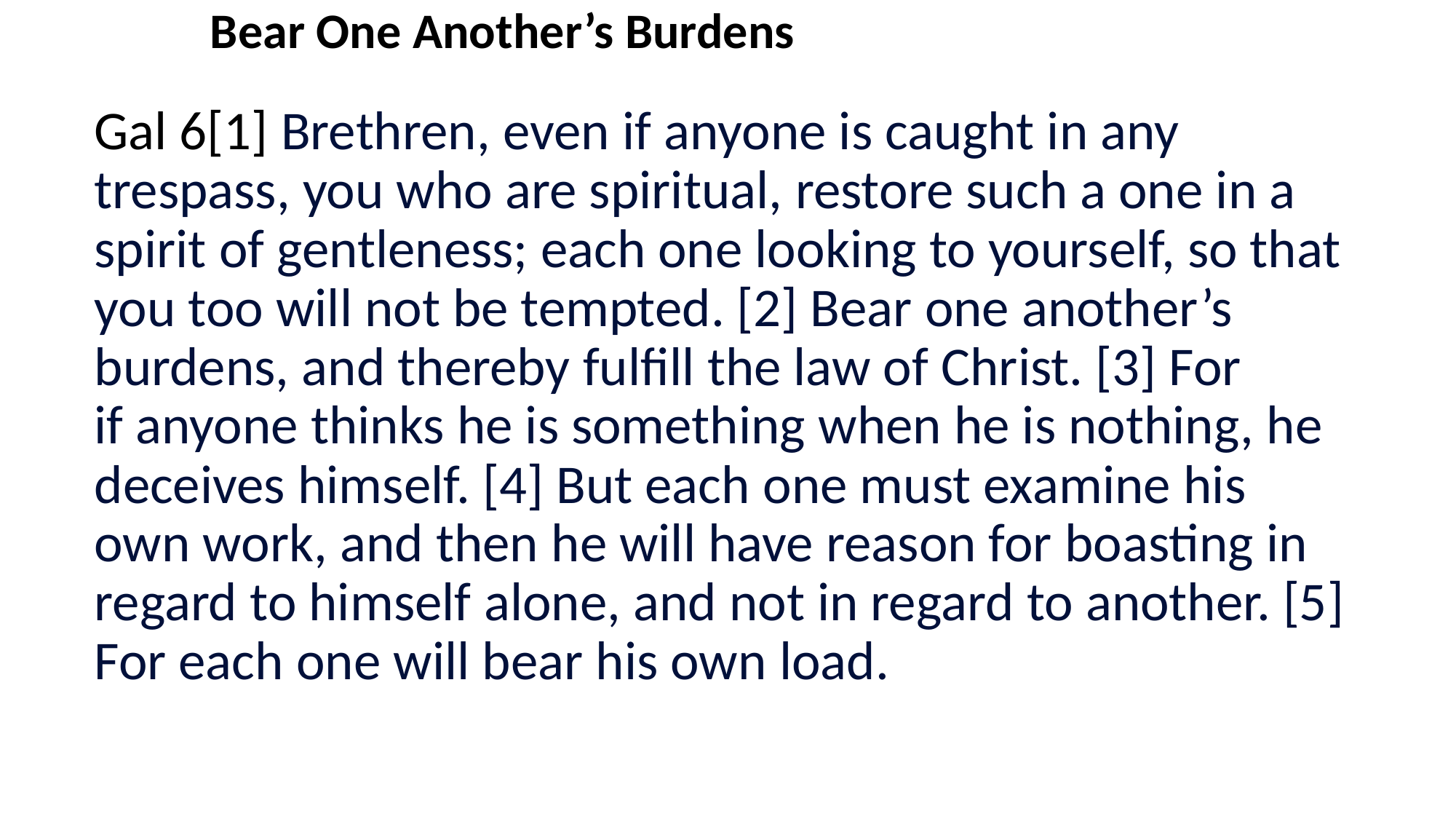

# Bear One Another’s Burdens
Gal 6[1] Brethren, even if anyone is caught in any trespass, you who are spiritual, restore such a one in a spirit of gentleness; each one looking to yourself, so that you too will not be tempted. [2] Bear one another’s burdens, and thereby fulfill the law of Christ. [3] For if anyone thinks he is something when he is nothing, he deceives himself. [4] But each one must examine his own work, and then he will have reason for boasting in regard to himself alone, and not in regard to another. [5] For each one will bear his own load.